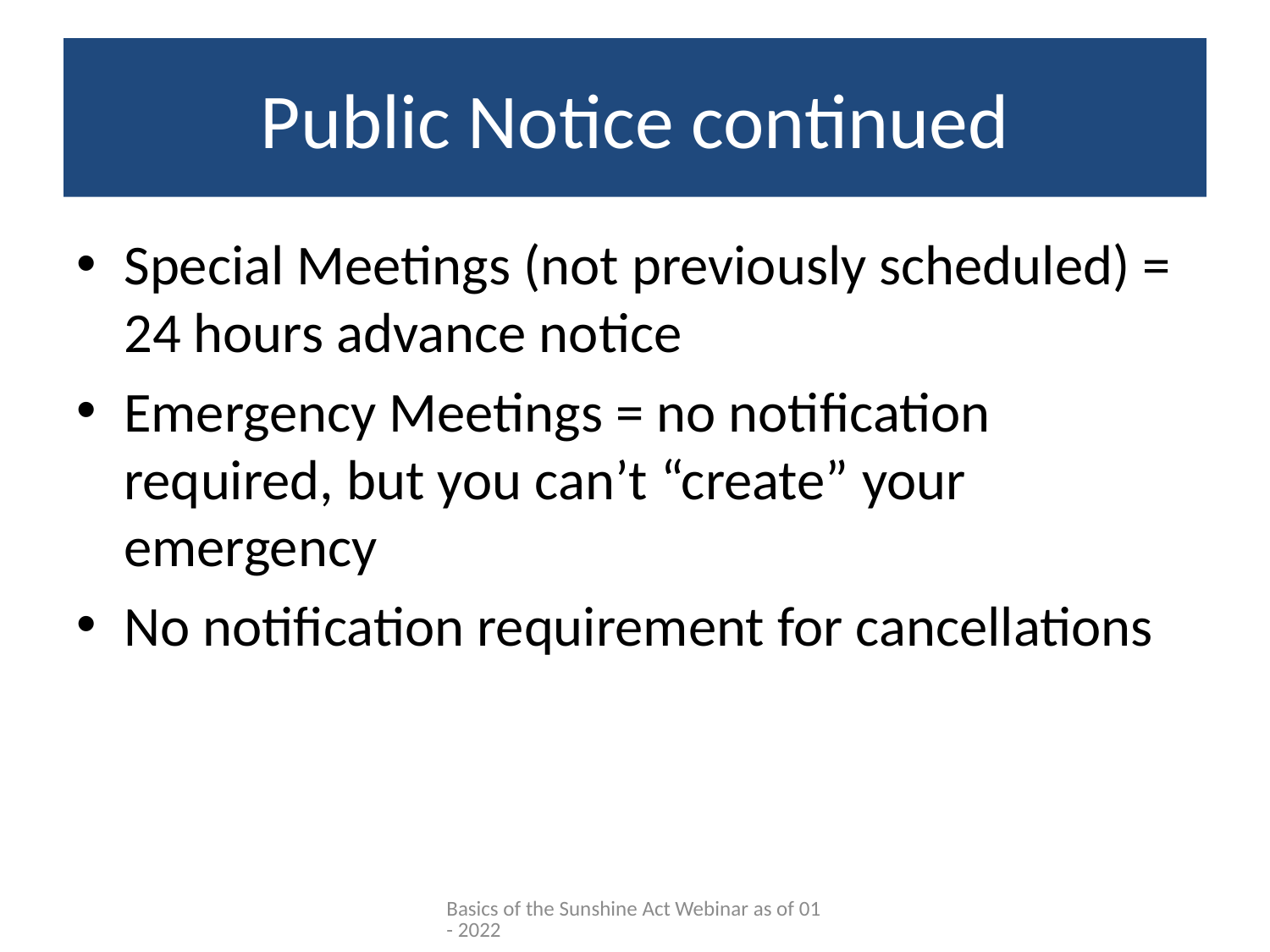

# Public Notice continued
Special Meetings (not previously scheduled) = 24 hours advance notice
Emergency Meetings = no notification required, but you can’t “create” your emergency
No notification requirement for cancellations
Basics of the Sunshine Act Webinar as of 01- 2022